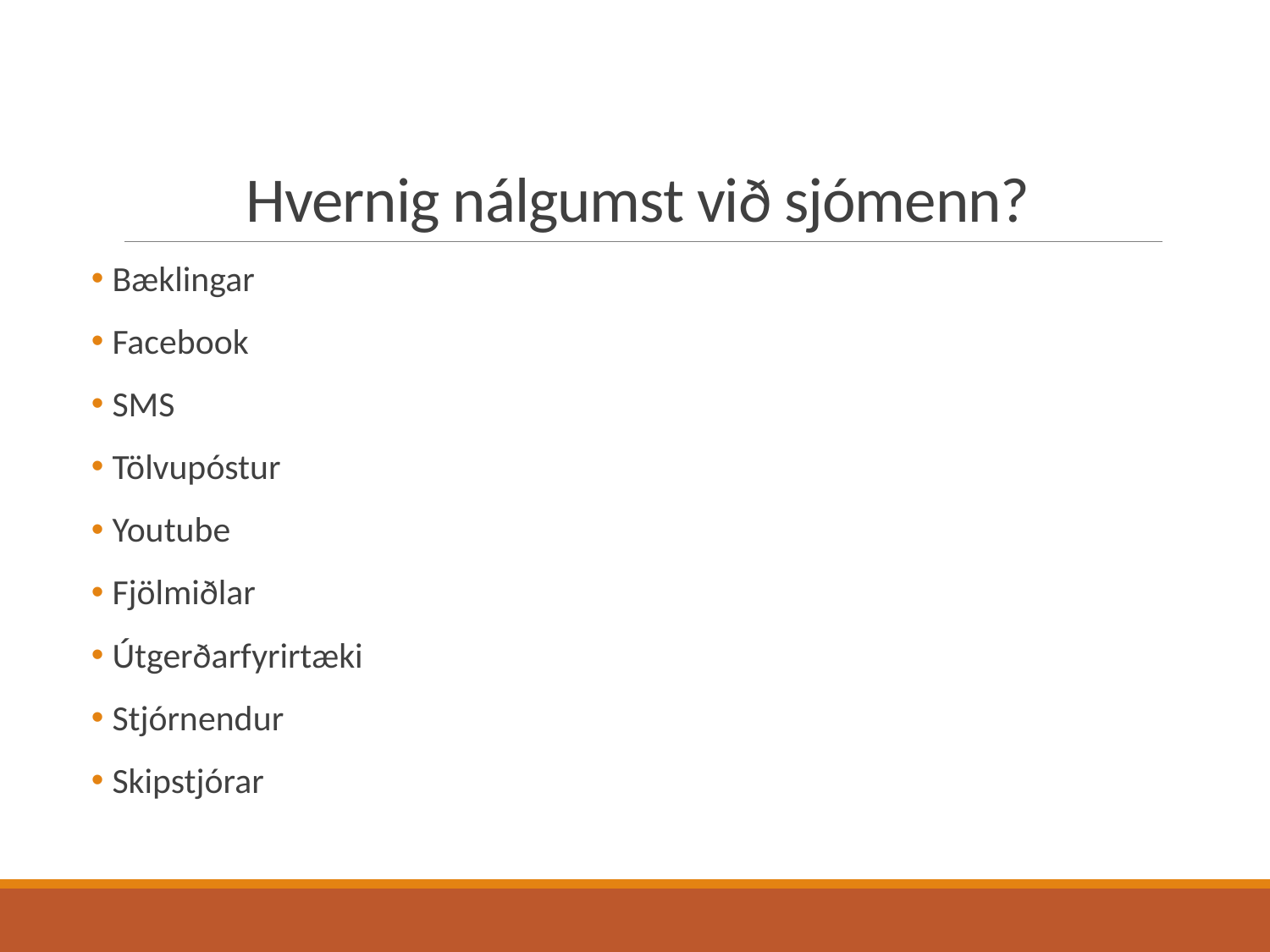

# Hvernig nálgumst við sjómenn?
 Bæklingar
 Facebook
 SMS
 Tölvupóstur
 Youtube
 Fjölmiðlar
 Útgerðarfyrirtæki
 Stjórnendur
 Skipstjórar